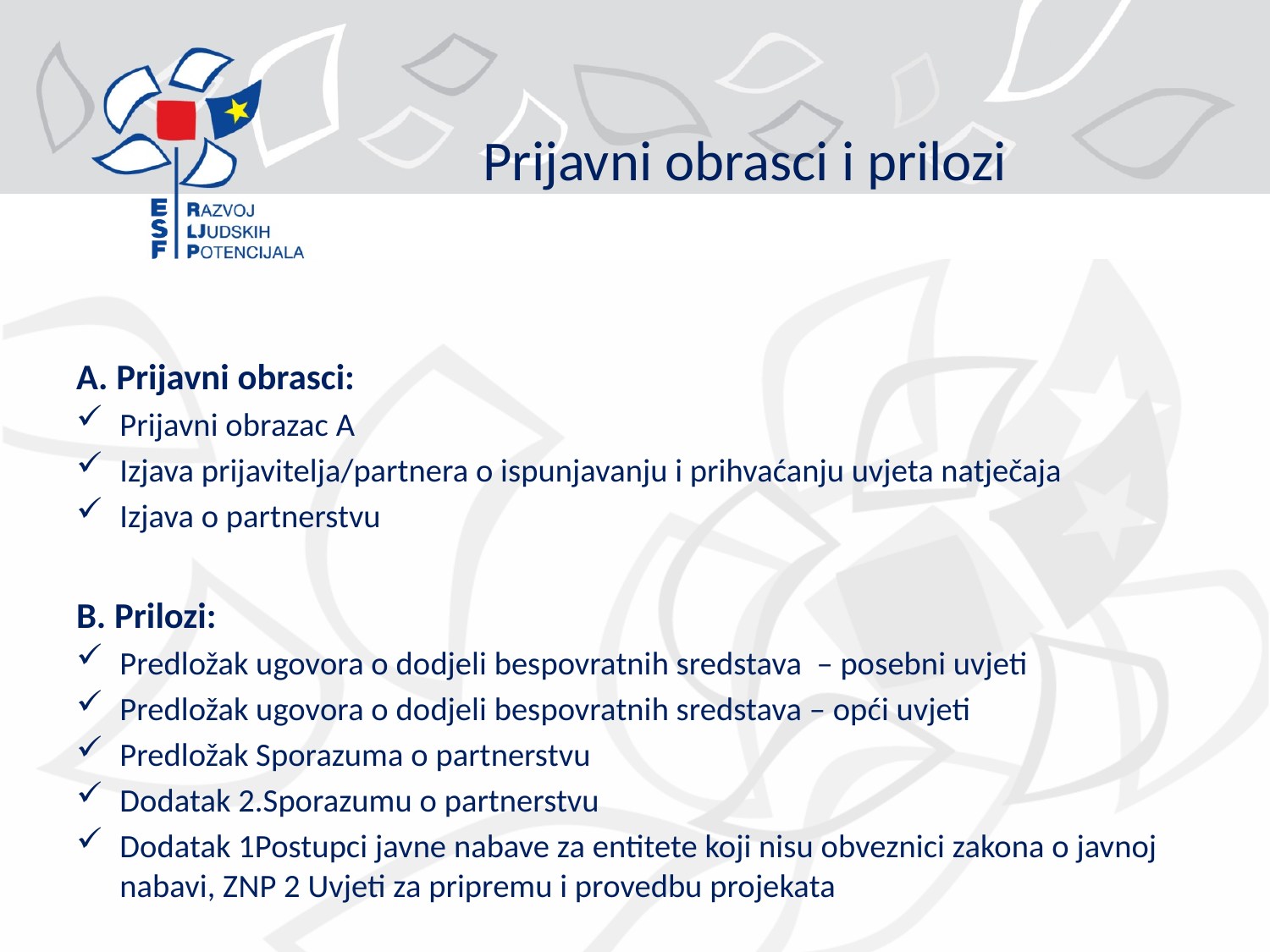

# Prijavni obrasci i prilozi
A. Prijavni obrasci:
Prijavni obrazac A
Izjava prijavitelja/partnera o ispunjavanju i prihvaćanju uvjeta natječaja
Izjava o partnerstvu

B. Prilozi:
Predložak ugovora o dodjeli bespovratnih sredstava  – posebni uvjeti
Predložak ugovora o dodjeli bespovratnih sredstava – opći uvjeti
Predložak Sporazuma o partnerstvu
Dodatak 2.Sporazumu o partnerstvu
Dodatak 1Postupci javne nabave za entitete koji nisu obveznici zakona o javnoj nabavi, ZNP 2 Uvjeti za pripremu i provedbu projekata